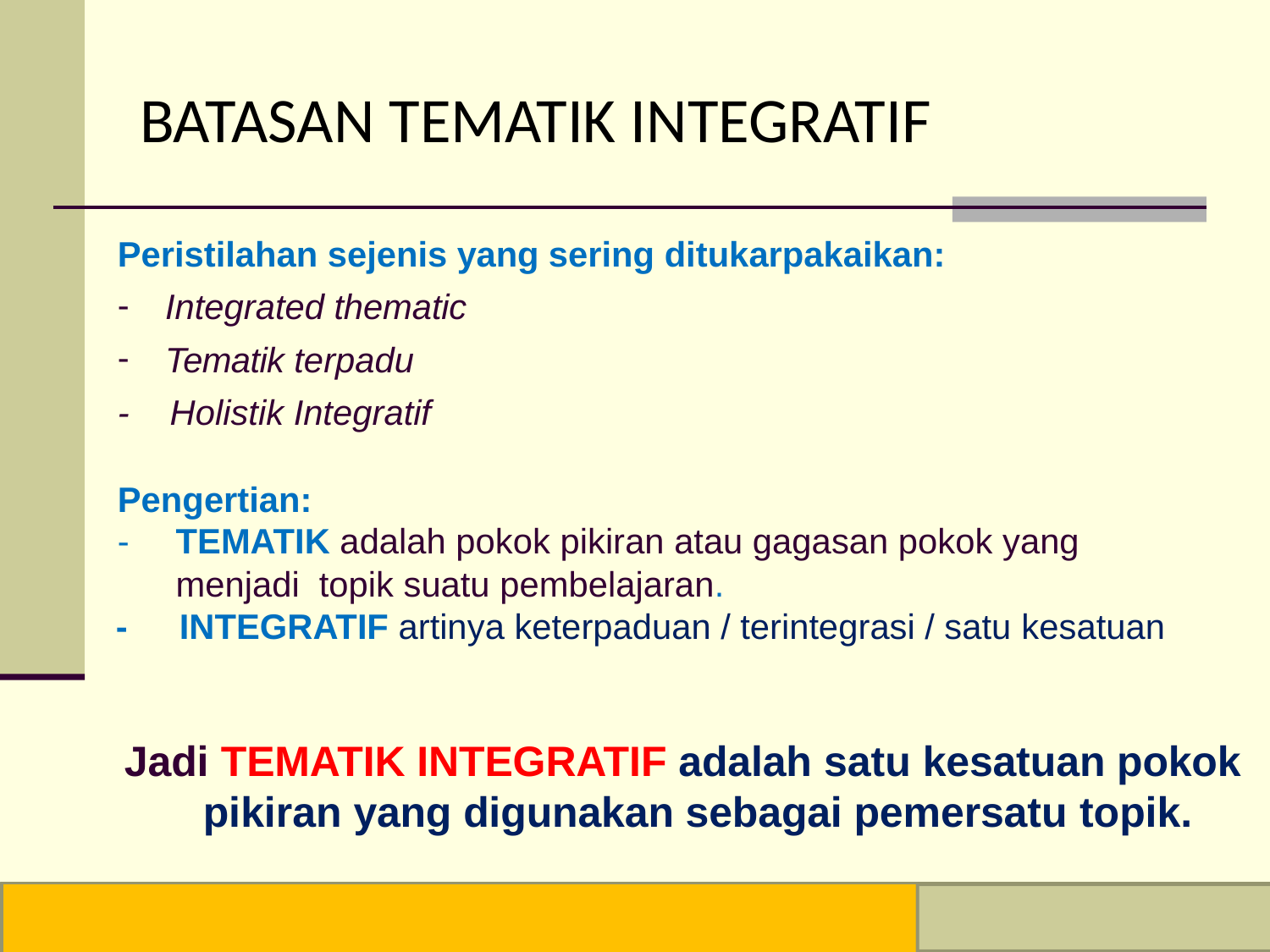

# BATASAN TEMATIK INTEGRATIF

Peristilahan sejenis yang sering ditukarpakaikan:
Integrated thematic
Tematik terpadu
-	Holistik Integratif

Pengertian:
-	TEMATIK adalah pokok pikiran atau gagasan pokok yang menjadi  topik suatu pembelajaran.
-	INTEGRATIF artinya keterpaduan / terintegrasi / satu kesatuan

Jadi TEMATIK INTEGRATIF adalah satu kesatuan pokok  pikiran yang digunakan sebagai pemersatu topik.

SOSIALISASI & PELATIHAN KTSP 2009
Sosialisasi KTSP